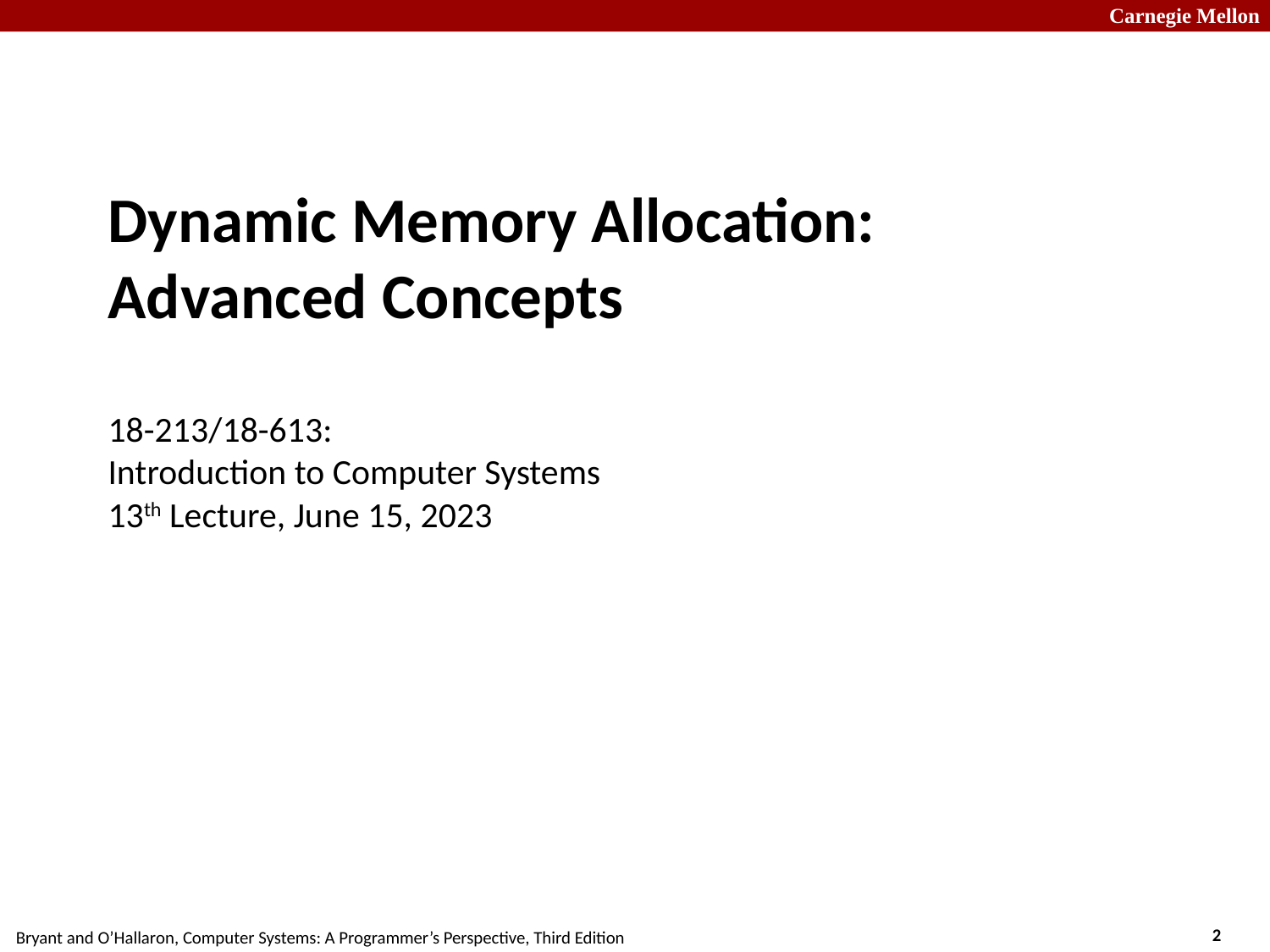

# Dynamic Memory Allocation: Advanced Concepts 18-213/18-613: Introduction to Computer Systems 13th Lecture, June 15, 2023